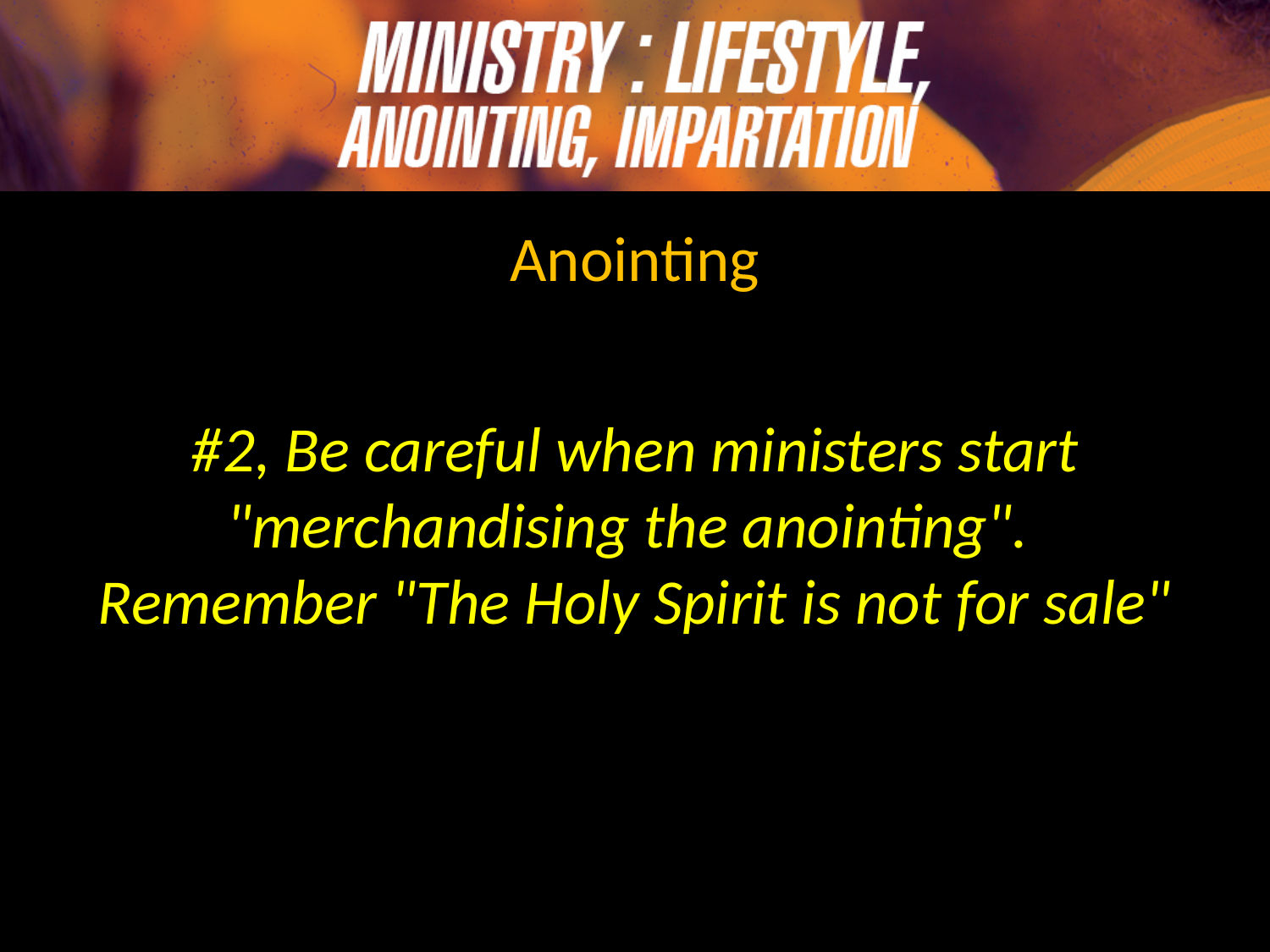

Anointing
#2, Be careful when ministers start "merchandising the anointing".
Remember "The Holy Spirit is not for sale"